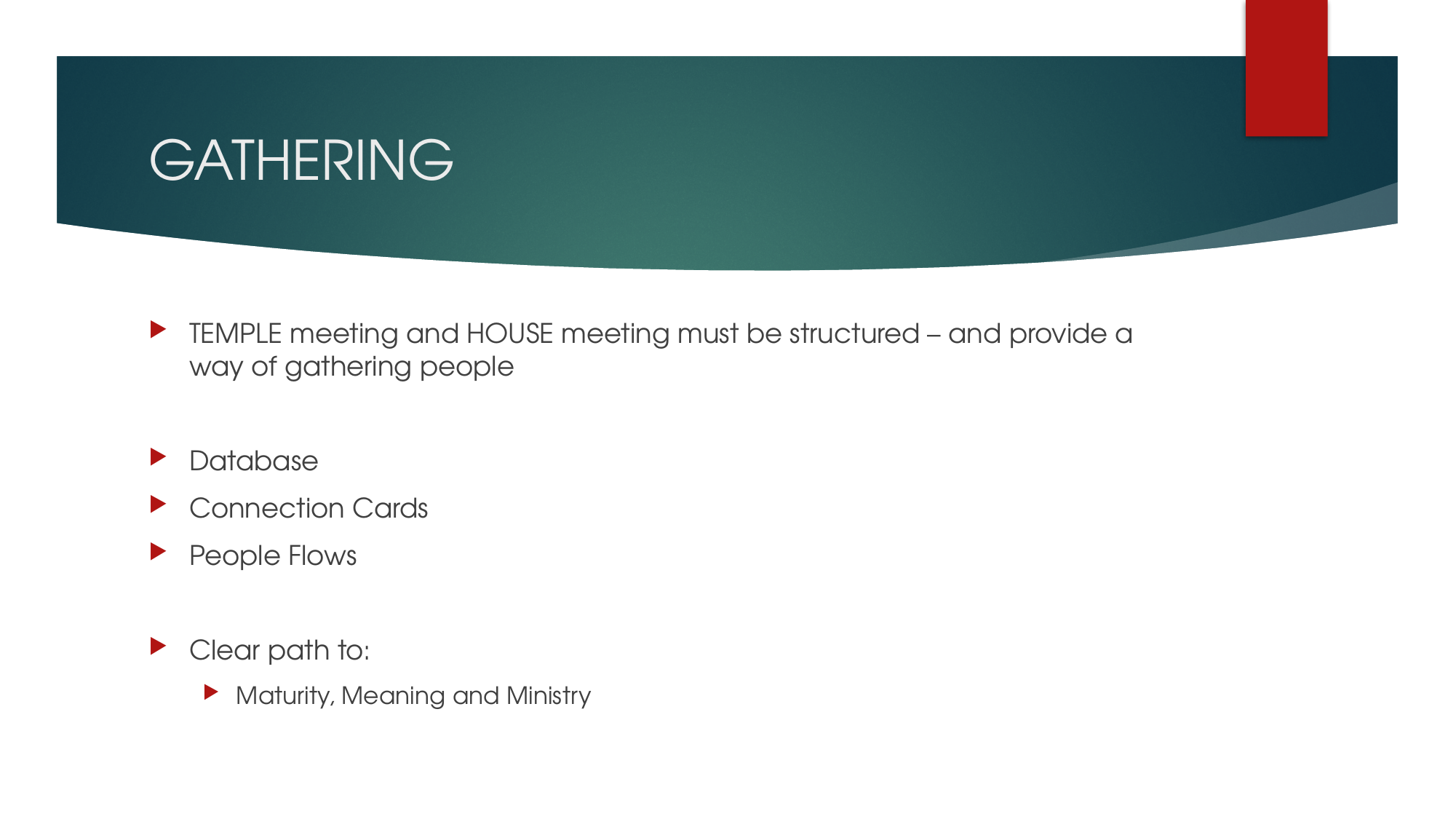

# GATHERING
TEMPLE meeting and HOUSE meeting must be structured – and provide a way of gathering people

Database
Connection Cards
People Flows

Clear path to:
Maturity, Meaning and Ministry